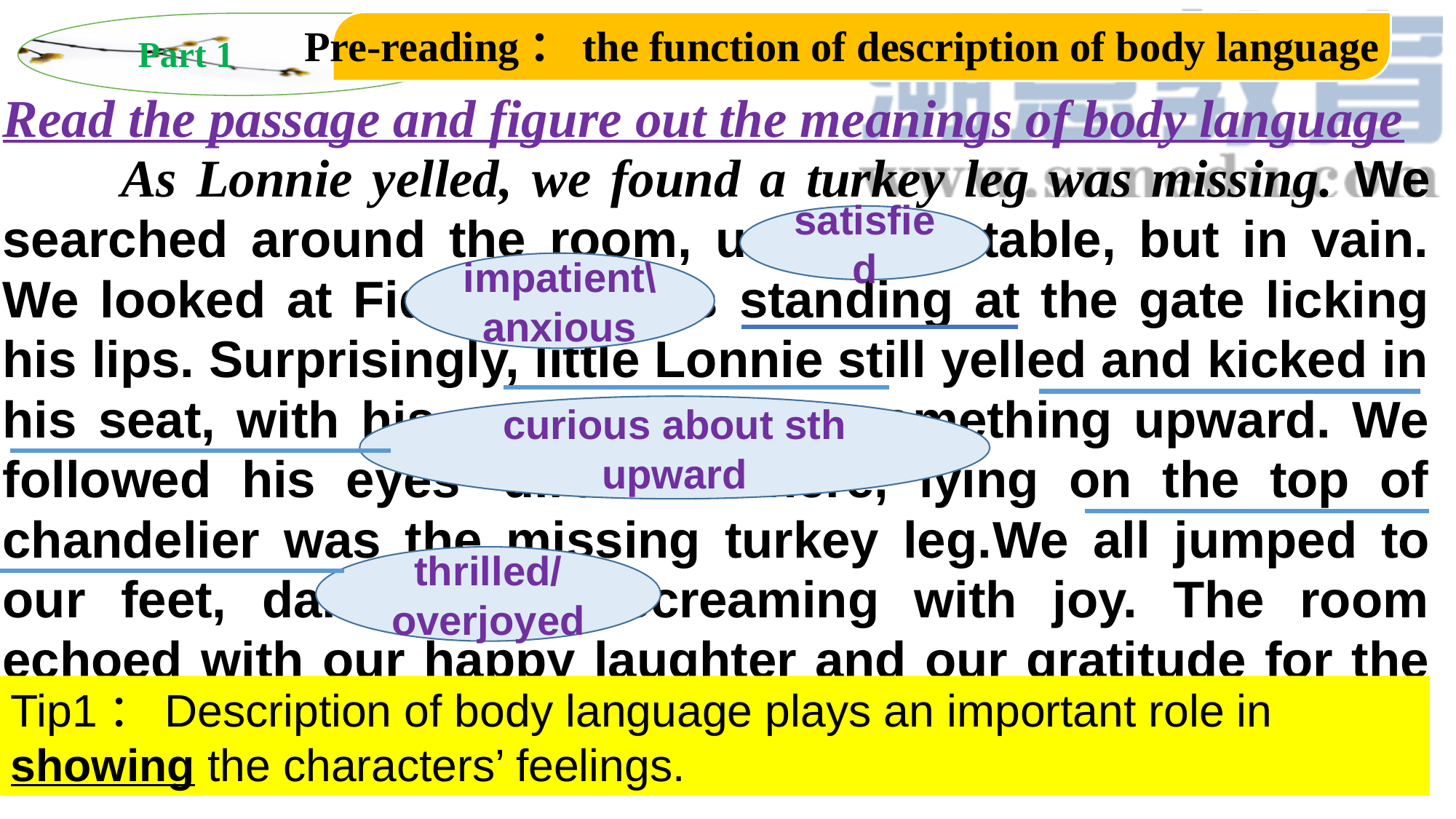

Part 1
Pre-reading：the function of description of body language
Read the passage and figure out the meanings of body language
      As Lonnie yelled, we found a turkey leg was missing. We searched around the room, under the table, but in vain. We looked at Fido, who was standing at the gate licking his lips. Surprisingly, little Lonnie still yelled and kicked in his seat, with his eyes staring at something upward. We followed his eyes' direction.There, lying on the top of chandelier was the missing turkey leg.We all jumped to our feet, dancing and screaming with joy. The room echoed with our happy laughter and our gratitude for the returning turkey leg.
satisfied
impatient\anxious
curious about sth upward
thrilled/
overjoyed
Tip1：Description of body language plays an important role in showing the characters’ feelings.